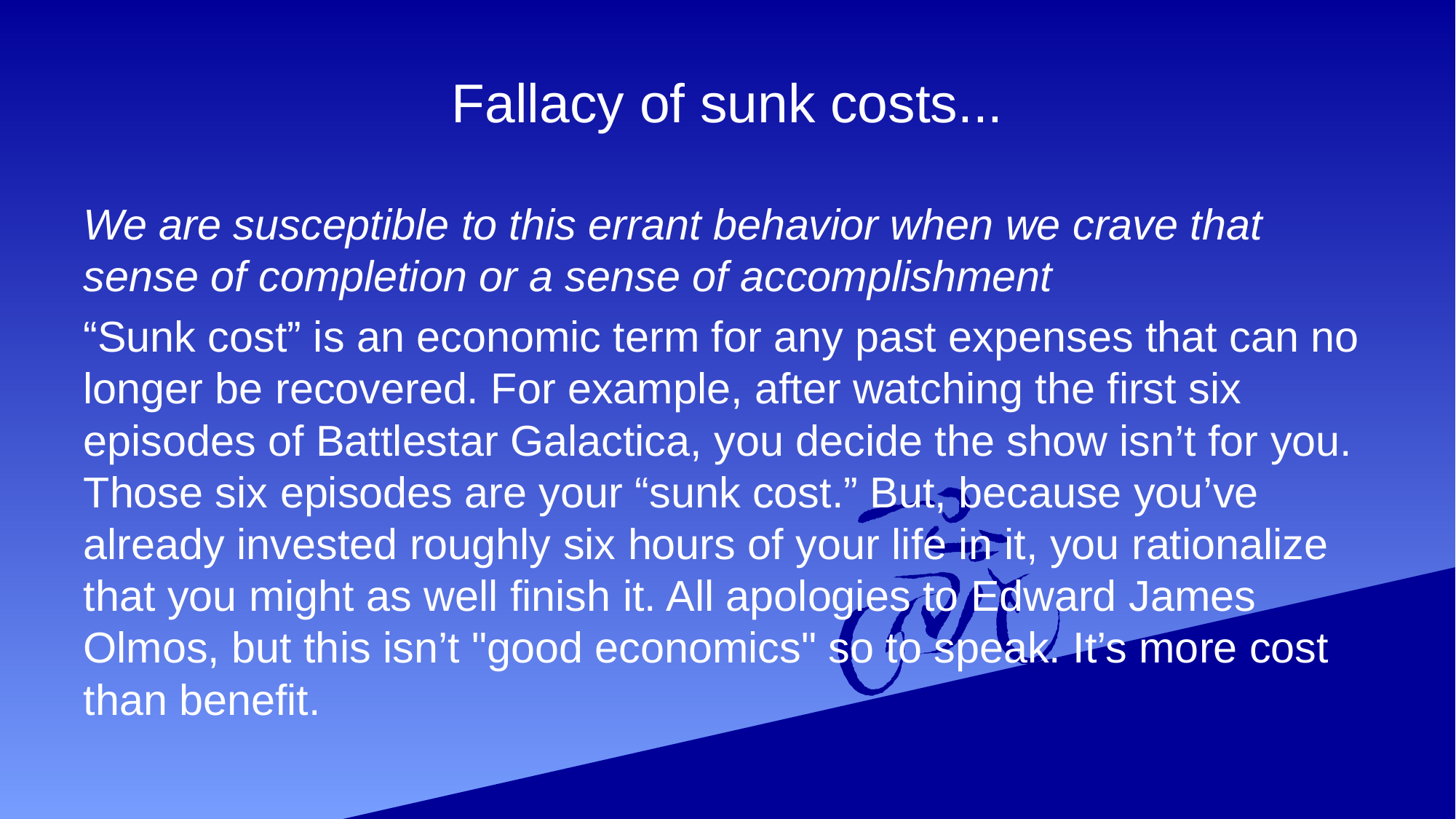

# Fallacy of sunk costs...
We are susceptible to this errant behavior when we crave that sense of completion or a sense of accomplishment
“Sunk cost” is an economic term for any past expenses that can no longer be recovered. For example, after watching the first six episodes of Battlestar Galactica, you decide the show isn’t for you. Those six episodes are your “sunk cost.” But, because you’ve already invested roughly six hours of your life in it, you rationalize that you might as well finish it. All apologies to Edward James Olmos, but this isn’t "good economics" so to speak. It’s more cost than benefit.